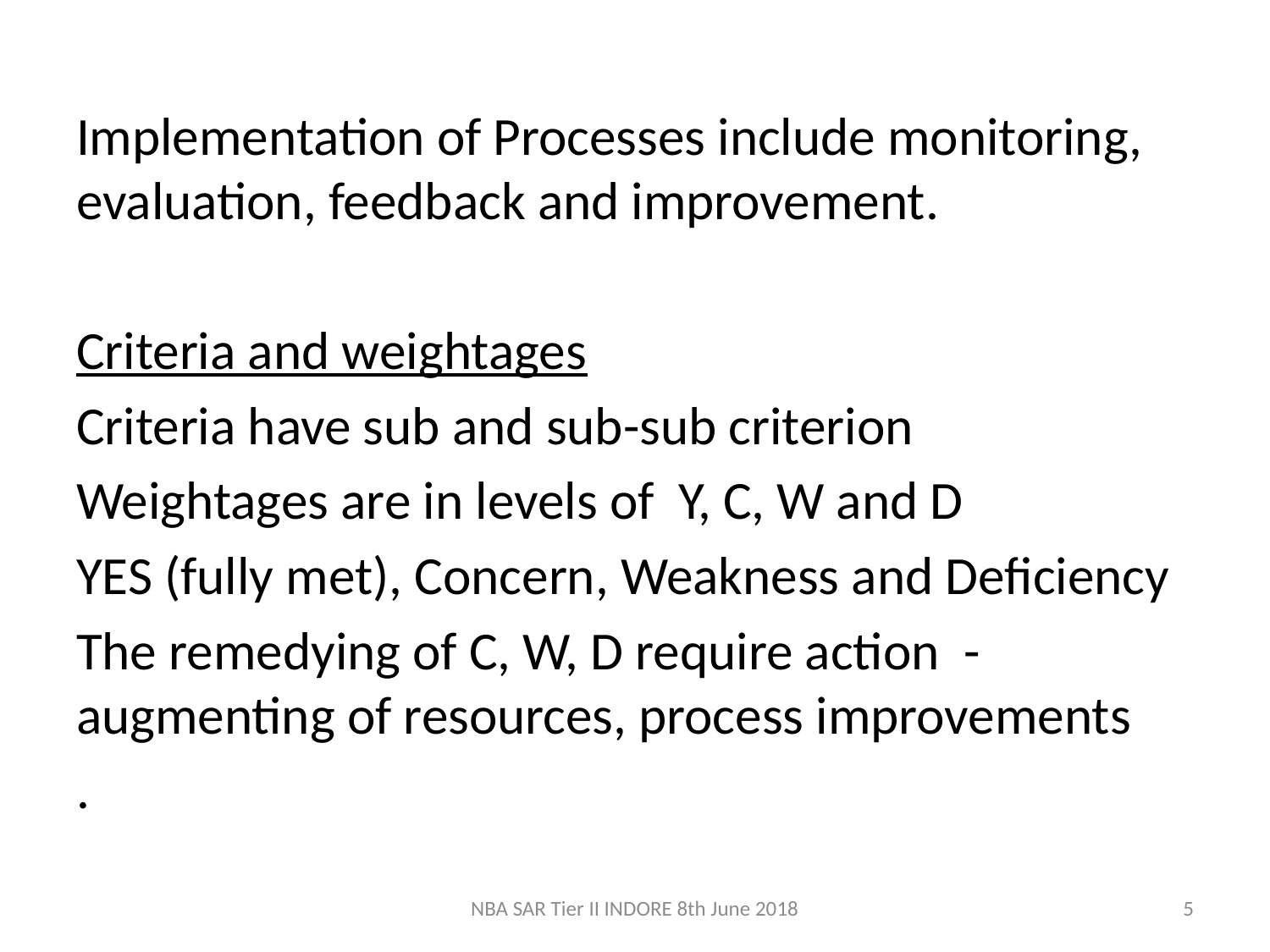

#
Implementation of Processes include monitoring, evaluation, feedback and improvement.

Criteria and weightages
Criteria have sub and sub-sub criterion
Weightages are in levels of  Y, C, W and D
YES (fully met), Concern, Weakness and Deficiency
The remedying of C, W, D require action  -augmenting of resources, process improvements
.
NBA SAR Tier II INDORE 8th June 2018
5